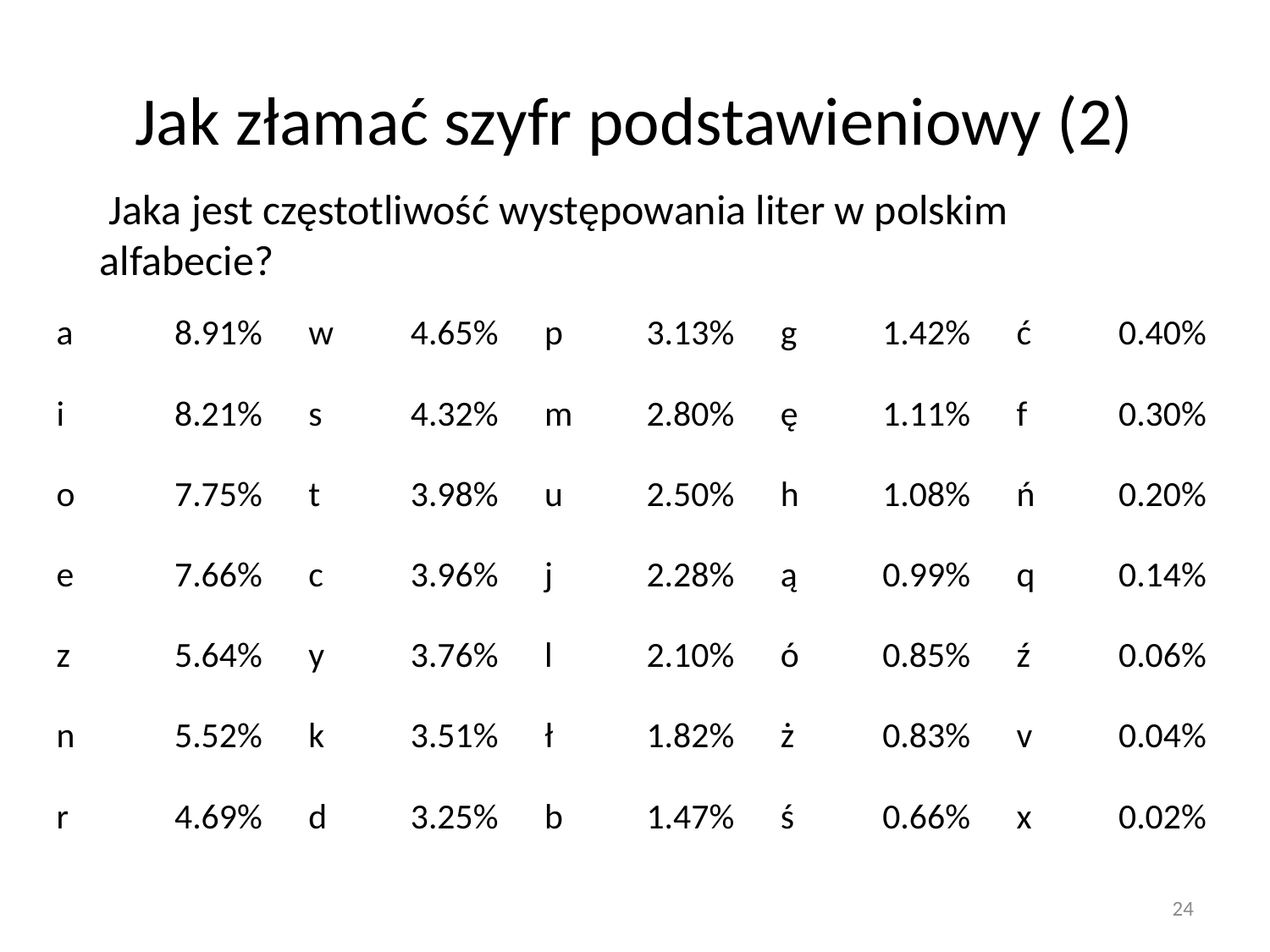

# Jak złamać szyfr podstawieniowy (2)
	 Jaka jest częstotliwość występowania liter w polskim alfabecie?
| a | 8.91% | w | 4.65% | p | 3.13% | g | 1.42% | ć | 0.40% |
| --- | --- | --- | --- | --- | --- | --- | --- | --- | --- |
| i | 8.21% | s | 4.32% | m | 2.80% | ę | 1.11% | f | 0.30% |
| o | 7.75% | t | 3.98% | u | 2.50% | h | 1.08% | ń | 0.20% |
| e | 7.66% | c | 3.96% | j | 2.28% | ą | 0.99% | q | 0.14% |
| z | 5.64% | y | 3.76% | l | 2.10% | ó | 0.85% | ź | 0.06% |
| n | 5.52% | k | 3.51% | ł | 1.82% | ż | 0.83% | v | 0.04% |
| r | 4.69% | d | 3.25% | b | 1.47% | ś | 0.66% | x | 0.02% |
24